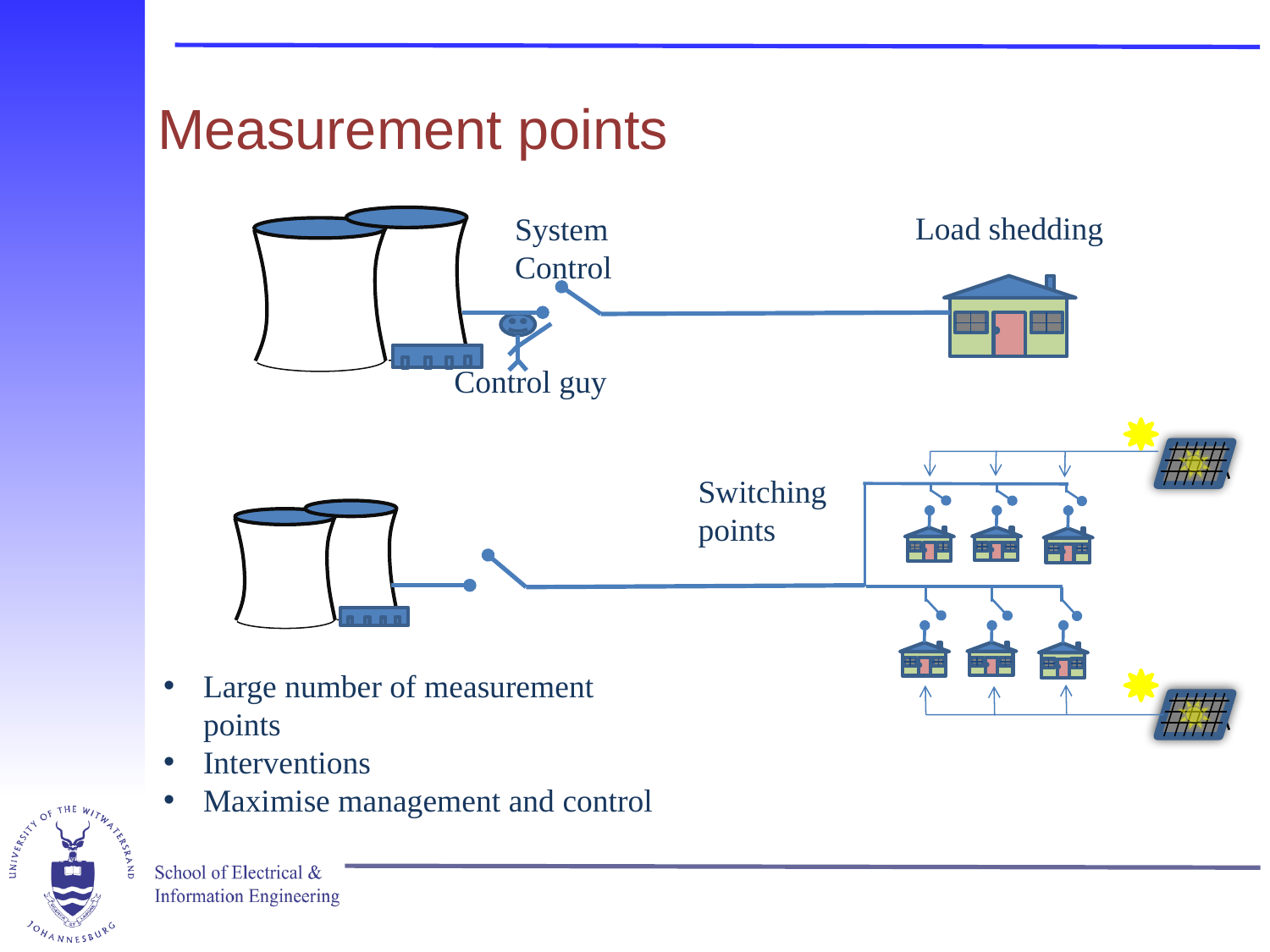

# Measurement points
Load shedding
System Control

Control guy

Switching points
Large number of measurement points
Interventions
Maximise management and control